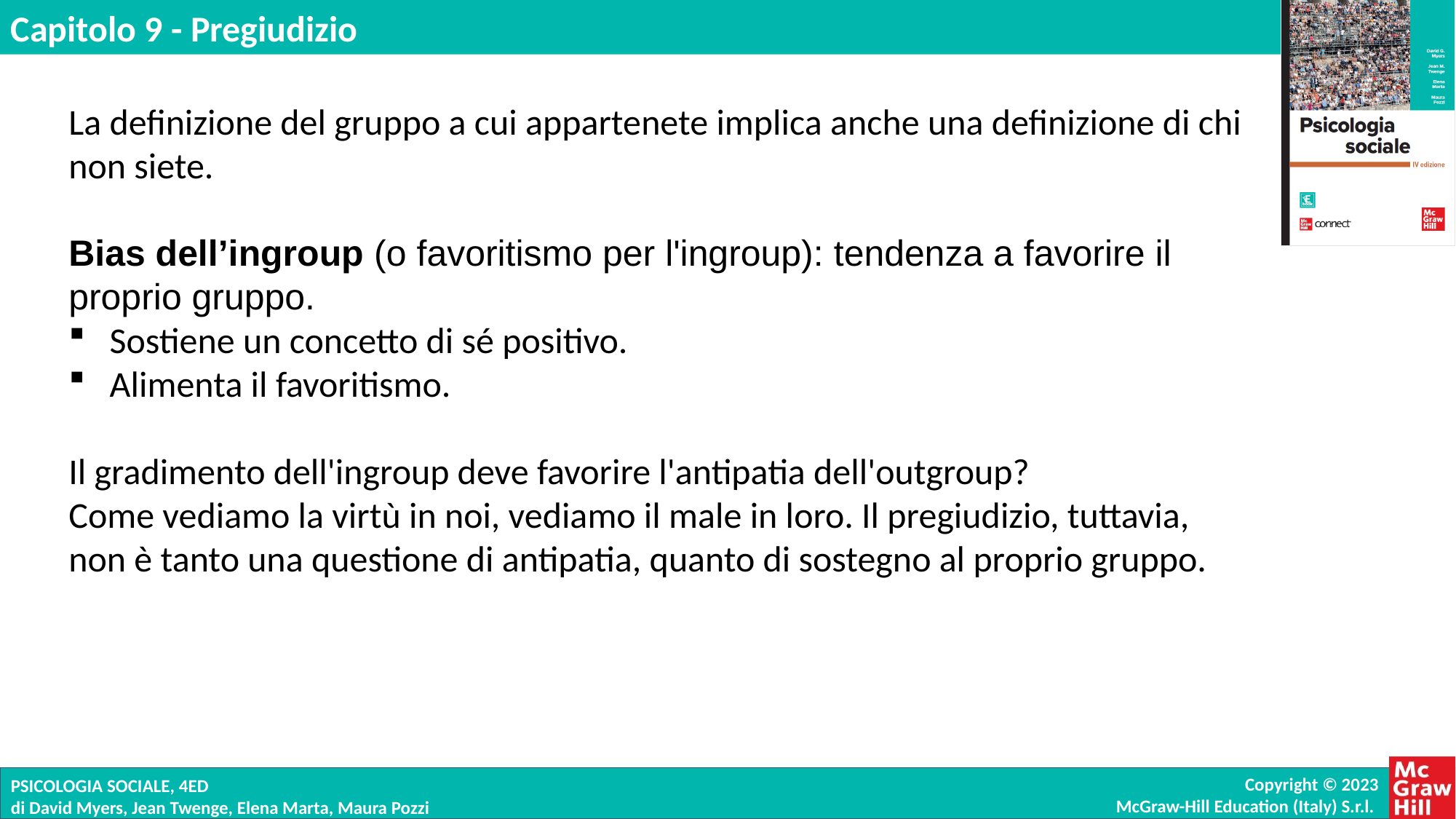

La definizione del gruppo a cui appartenete implica anche una definizione di chi non siete.
Bias dell’ingroup (o favoritismo per l'ingroup): tendenza a favorire il proprio gruppo.
Sostiene un concetto di sé positivo.
Alimenta il favoritismo.
Il gradimento dell'ingroup deve favorire l'antipatia dell'outgroup?
Come vediamo la virtù in noi, vediamo il male in loro. Il pregiudizio, tuttavia, non è tanto una questione di antipatia, quanto di sostegno al proprio gruppo.